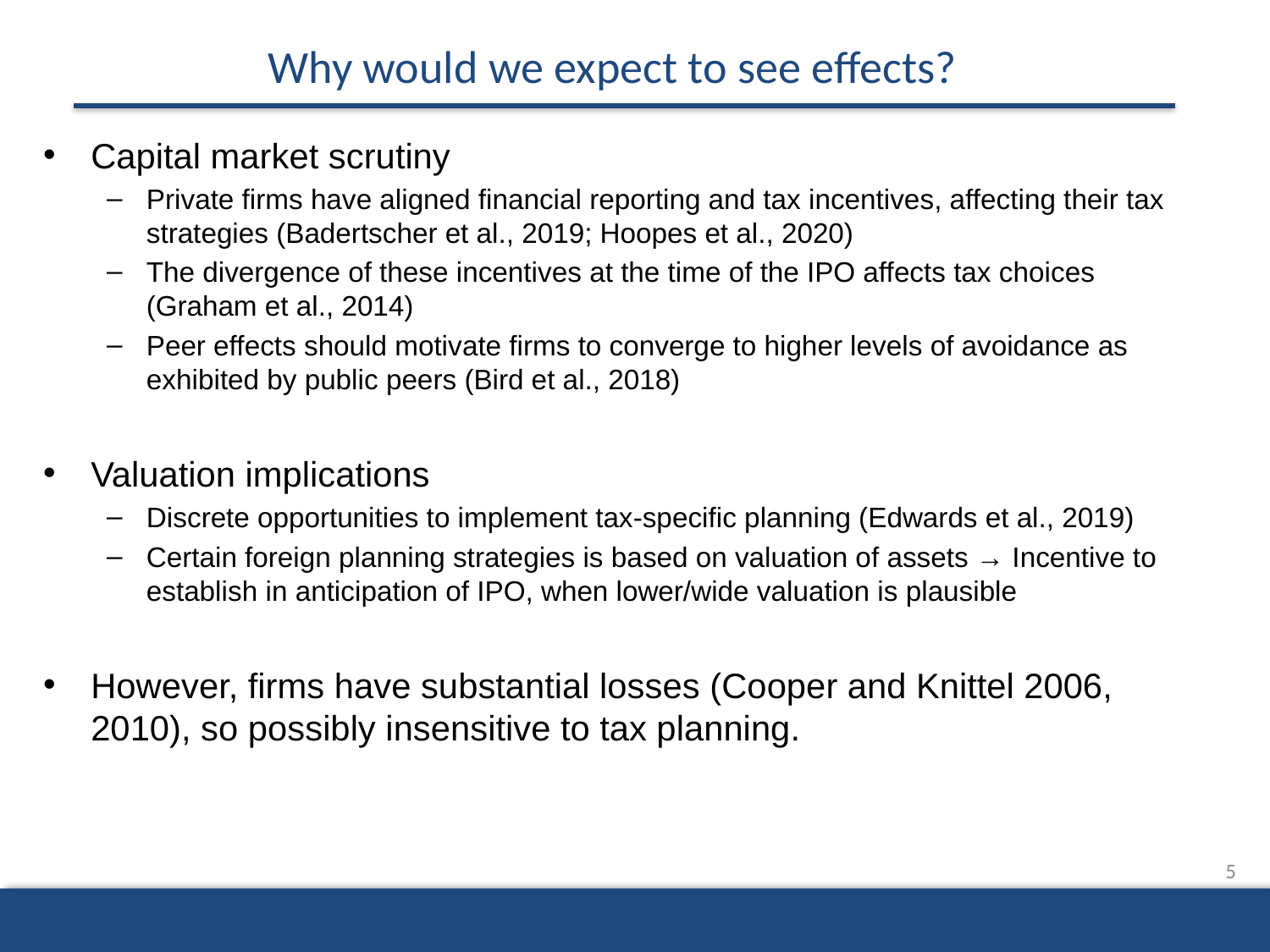

Why would we expect to see effects?
Capital market scrutiny
Private firms have aligned financial reporting and tax incentives, affecting their tax strategies (Badertscher et al., 2019; Hoopes et al., 2020)
The divergence of these incentives at the time of the IPO affects tax choices (Graham et al., 2014)
Peer effects should motivate firms to converge to higher levels of avoidance as exhibited by public peers (Bird et al., 2018)

Valuation implications
Discrete opportunities to implement tax-specific planning (Edwards et al., 2019)
Certain foreign planning strategies is based on valuation of assets → Incentive to establish in anticipation of IPO, when lower/wide valuation is plausible

However, firms have substantial losses (Cooper and Knittel 2006, 2010), so possibly insensitive to tax planning.

5